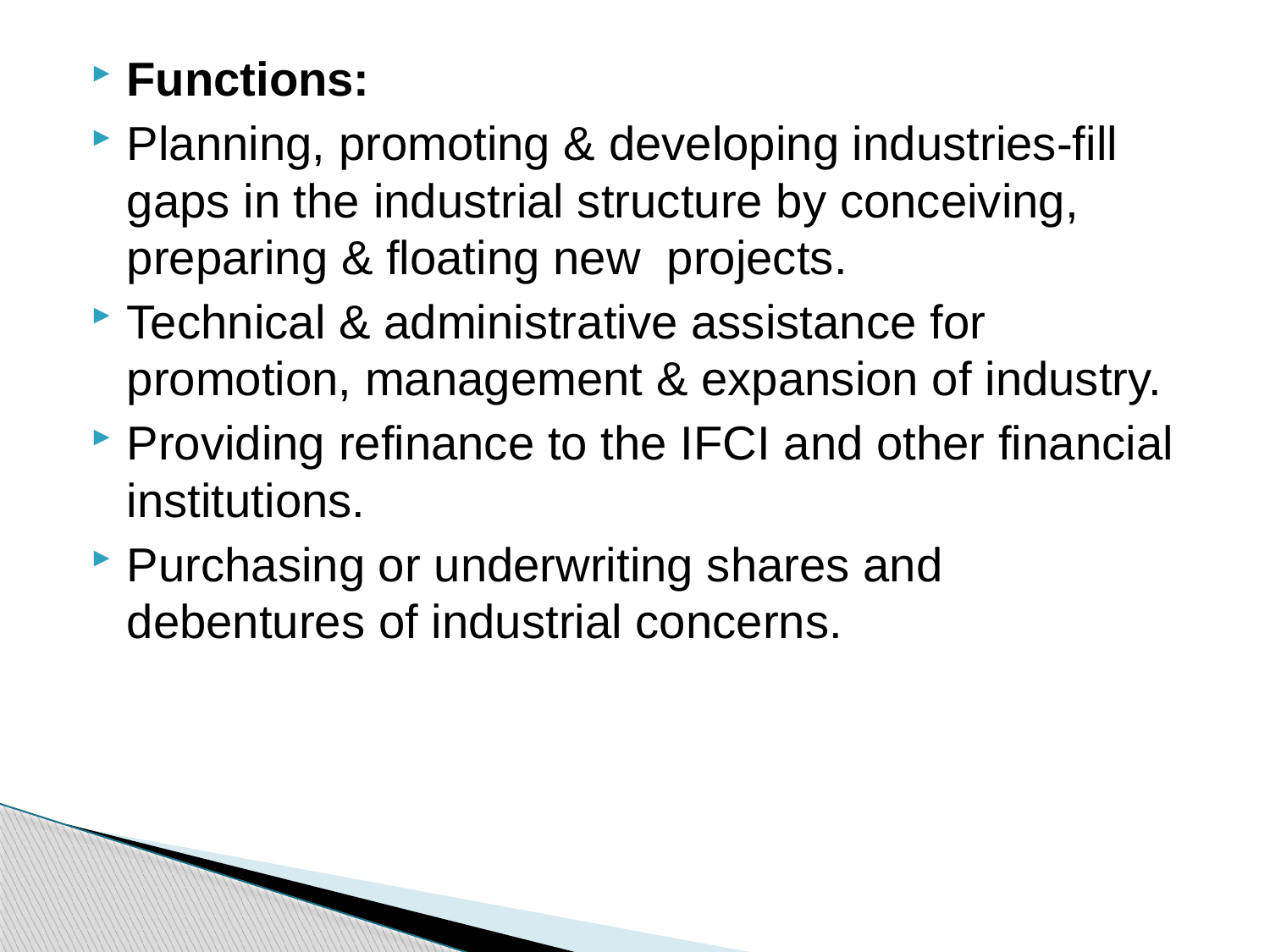

Functions:
Planning, promoting & developing industries-fill gaps in the industrial structure by conceiving, preparing & floating new  projects.
Technical & administrative assistance for promotion, management & expansion of industry.
Providing refinance to the IFCI and other financial institutions.
Purchasing or underwriting shares and debentures of industrial concerns.